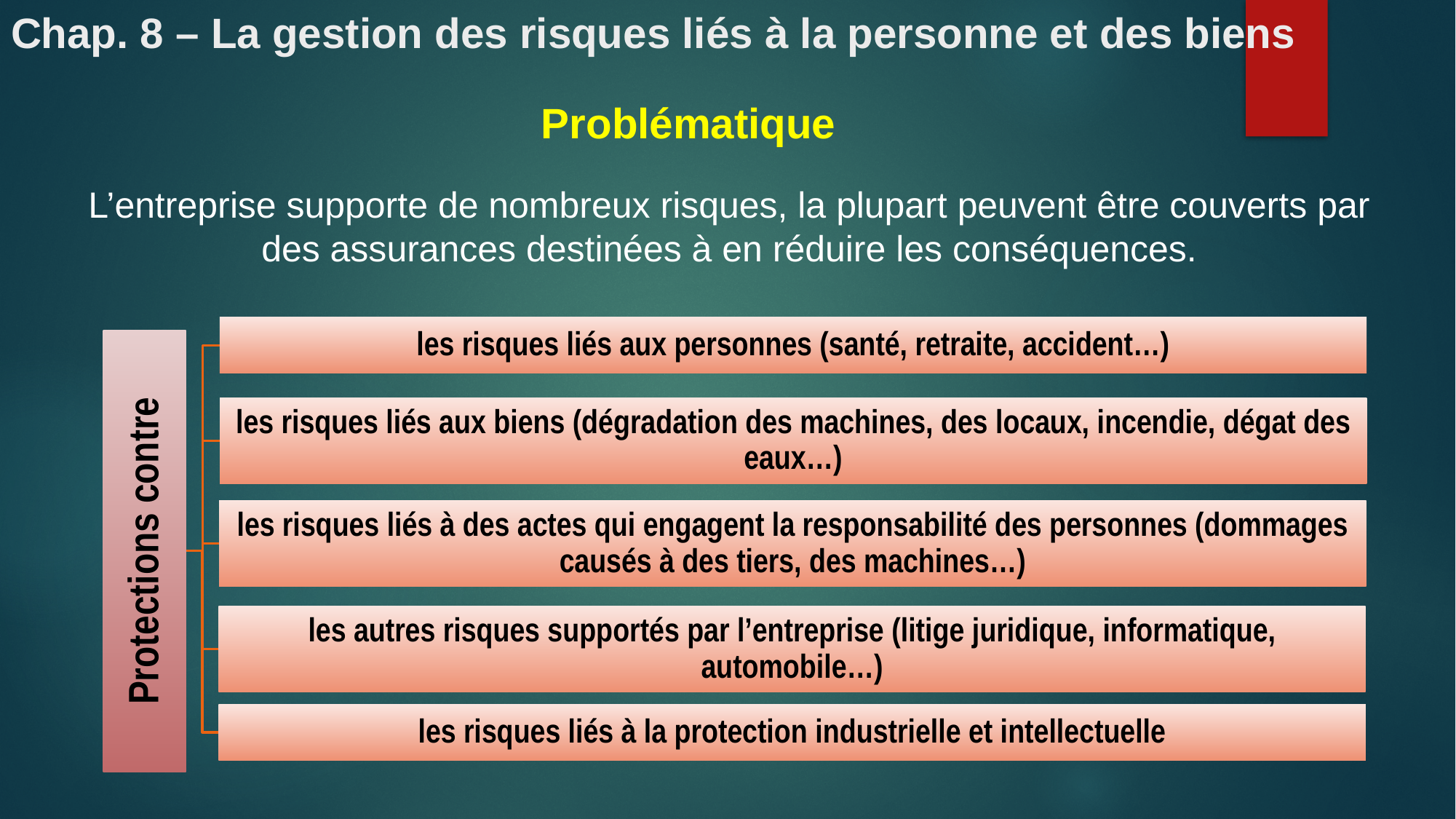

# Chap. 8 – La gestion des risques liés à la personne et des biens
Problématique
L’entreprise supporte de nombreux risques, la plupart peuvent être couverts par des assurances destinées à en réduire les conséquences.

Protections contre
les risques liés aux personnes (santé, retraite, accident…)
les risques liés aux biens (dégradation des machines, des locaux, incendie, dégat des eaux…)
les risques liés à des actes qui engagent la responsabilité des personnes (dommages causés à des tiers, des machines…)
les autres risques supportés par l’entreprise (litige juridique, informatique, automobile…)
les risques liés à la protection industrielle et intellectuelle